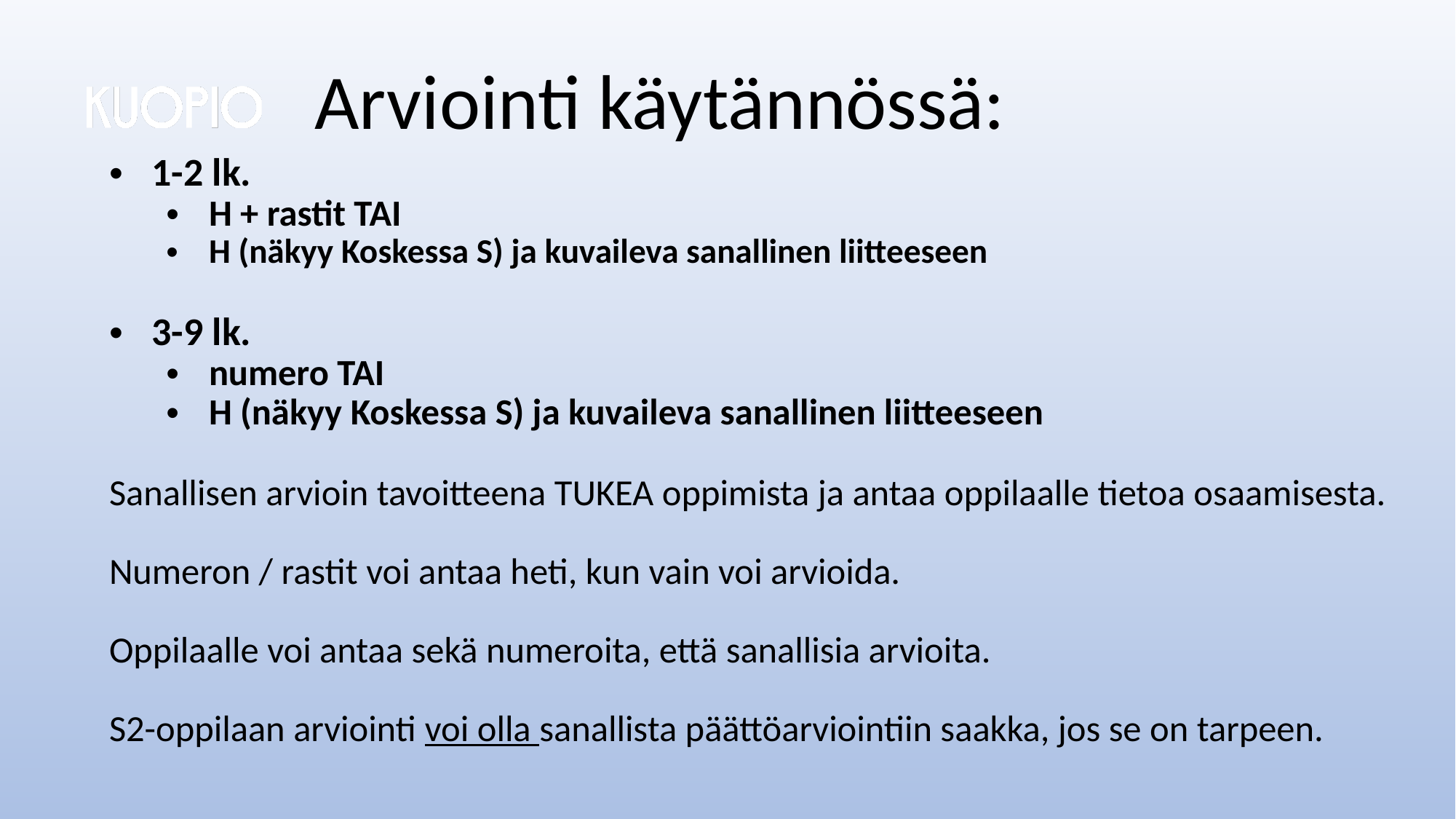

# Arviointi käytännössä:
1-2 lk.
H + rastit TAI
H (näkyy Koskessa S) ja kuvaileva sanallinen liitteeseen

3-9 lk.
numero TAI
H (näkyy Koskessa S) ja kuvaileva sanallinen liitteeseen

Sanallisen arvioin tavoitteena TUKEA oppimista ja antaa oppilaalle tietoa osaamisesta.

Numeron / rastit voi antaa heti, kun vain voi arvioida.

Oppilaalle voi antaa sekä numeroita, että sanallisia arvioita.

S2-oppilaan arviointi voi olla sanallista päättöarviointiin saakka, jos se on tarpeen.